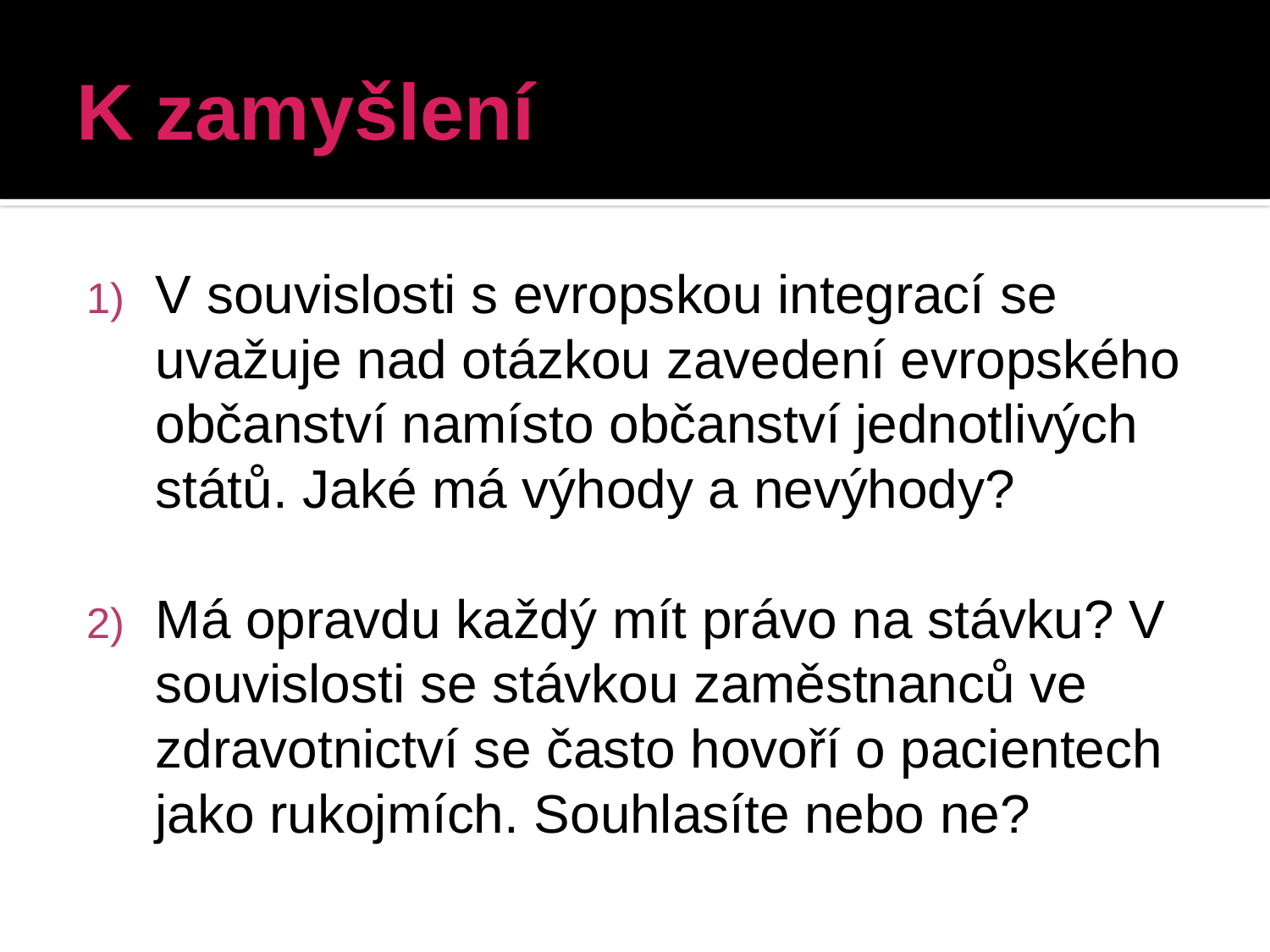

# K zamyšlení
V souvislosti s evropskou integrací se uvažuje nad otázkou zavedení evropského občanství namísto občanství jednotlivých států. Jaké má výhody a nevýhody?

Má opravdu každý mít právo na stávku? V souvislosti se stávkou zaměstnanců ve zdravotnictví se často hovoří o pacientech jako rukojmích. Souhlasíte nebo ne?